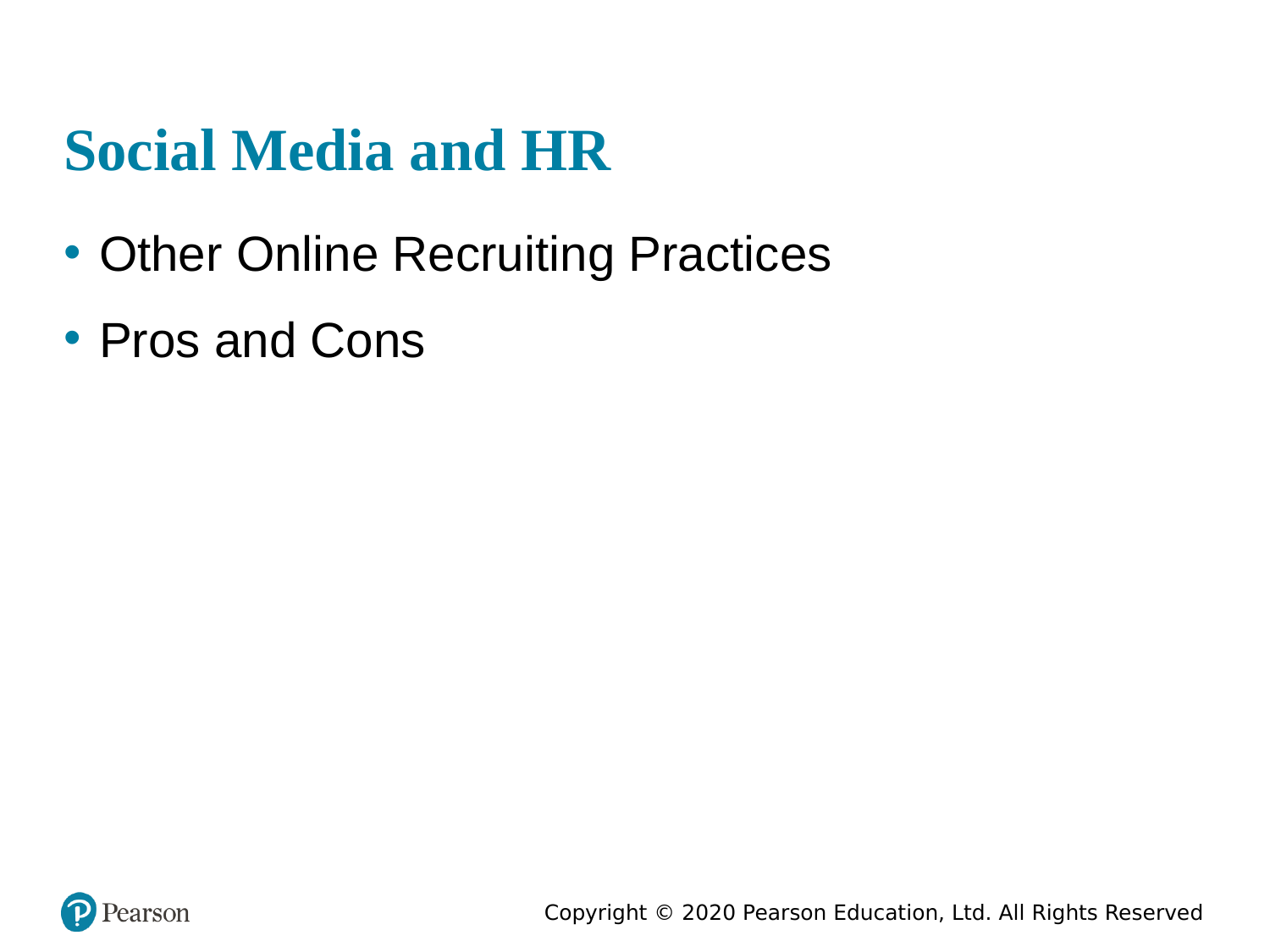

# Social Media and HR
Other Online Recruiting Practices
Pros and Cons